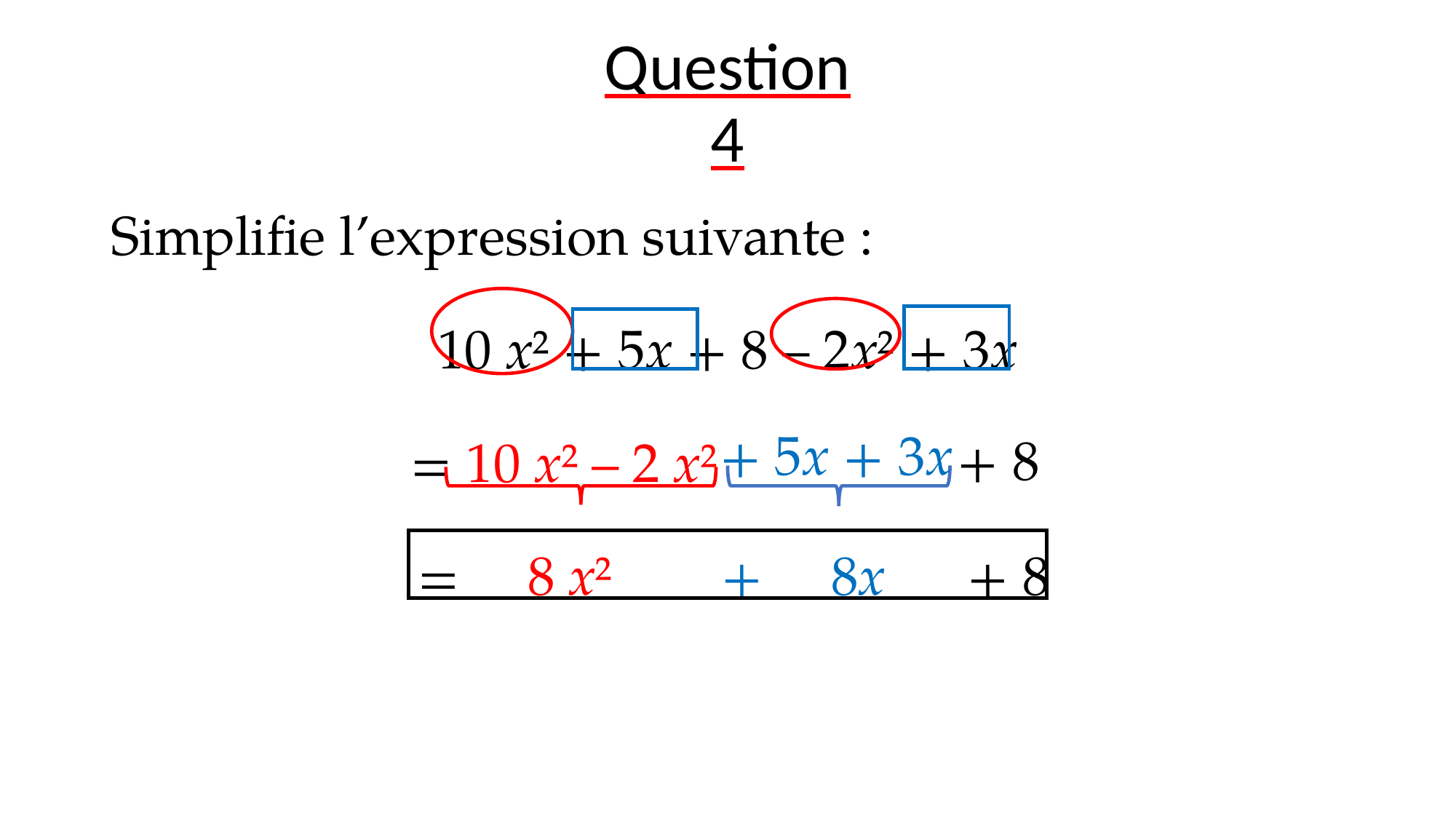

# Question 4
Simplifie l’expression suivante :
10 x² + 5x + 8 – 2x² + 3x
		      = 10 x² – 2 x²
	                =     8 x²        +     8x      + 8

+ 5x + 3x
+ 8